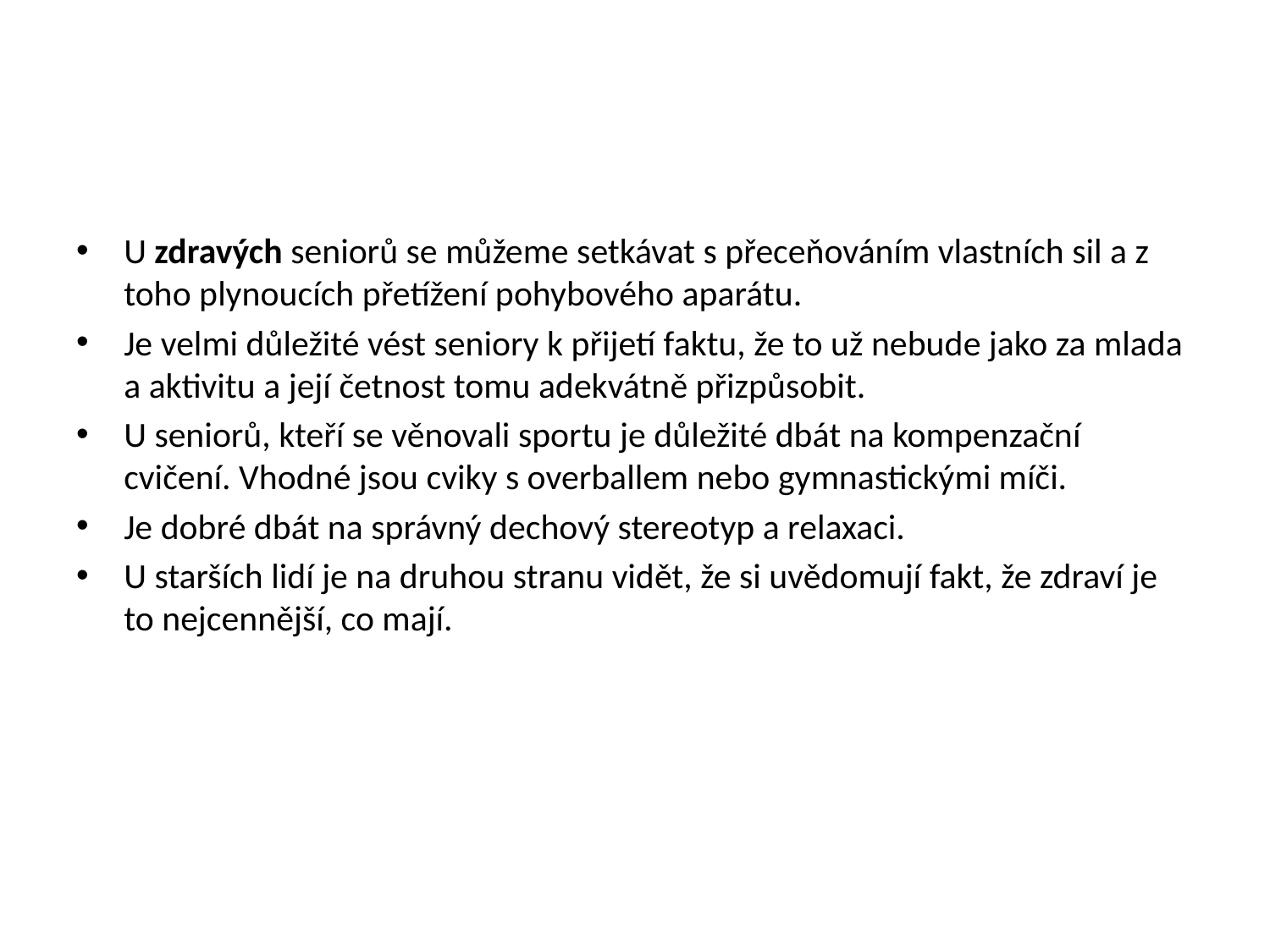

#
U zdravých seniorů se můžeme setkávat s přeceňováním vlastních sil a z toho plynoucích přetížení pohybového aparátu.
Je velmi důležité vést seniory k přijetí faktu, že to už nebude jako za mlada a aktivitu a její četnost tomu adekvátně přizpůsobit.
U seniorů, kteří se věnovali sportu je důležité dbát na kompenzační cvičení. Vhodné jsou cviky s overballem nebo gymnastickými míči.
Je dobré dbát na správný dechový stereotyp a relaxaci.
U starších lidí je na druhou stranu vidět, že si uvědomují fakt, že zdraví je to nejcennější, co mají.